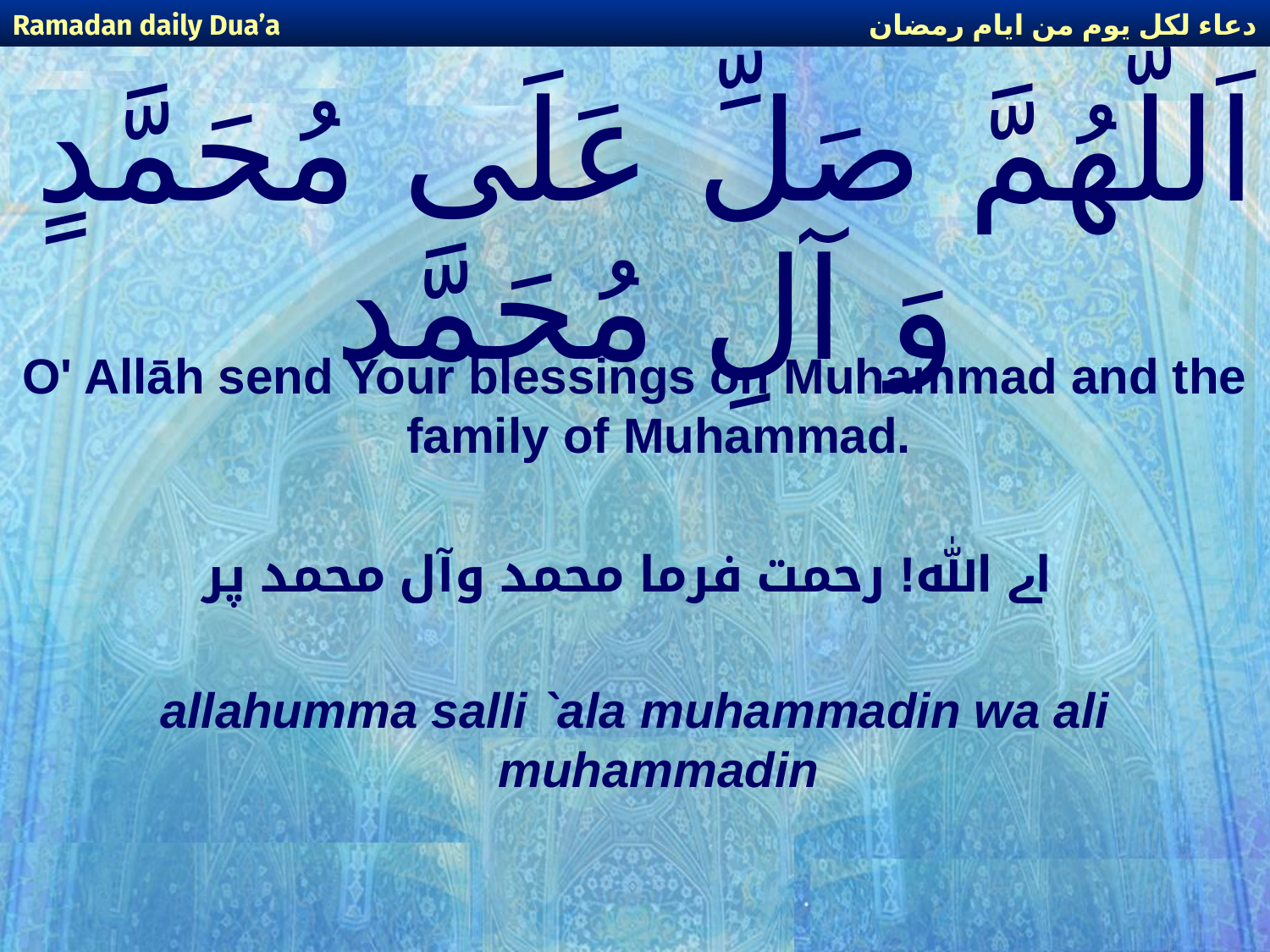

دعاء لكل يوم من ايام رمضان
Ramadan daily Dua’a
# اَللَّهُمَّ صَلِّ عَلَى مُحَمَّدٍ وَ آلِ مُحَمَّد
O' Allāh send Your blessings on Muhammad and the family of Muhammad.

اے الله! رحمت فرما محمد وآل محمد پر

allahumma salli `ala muhammadin wa ali muhammadin